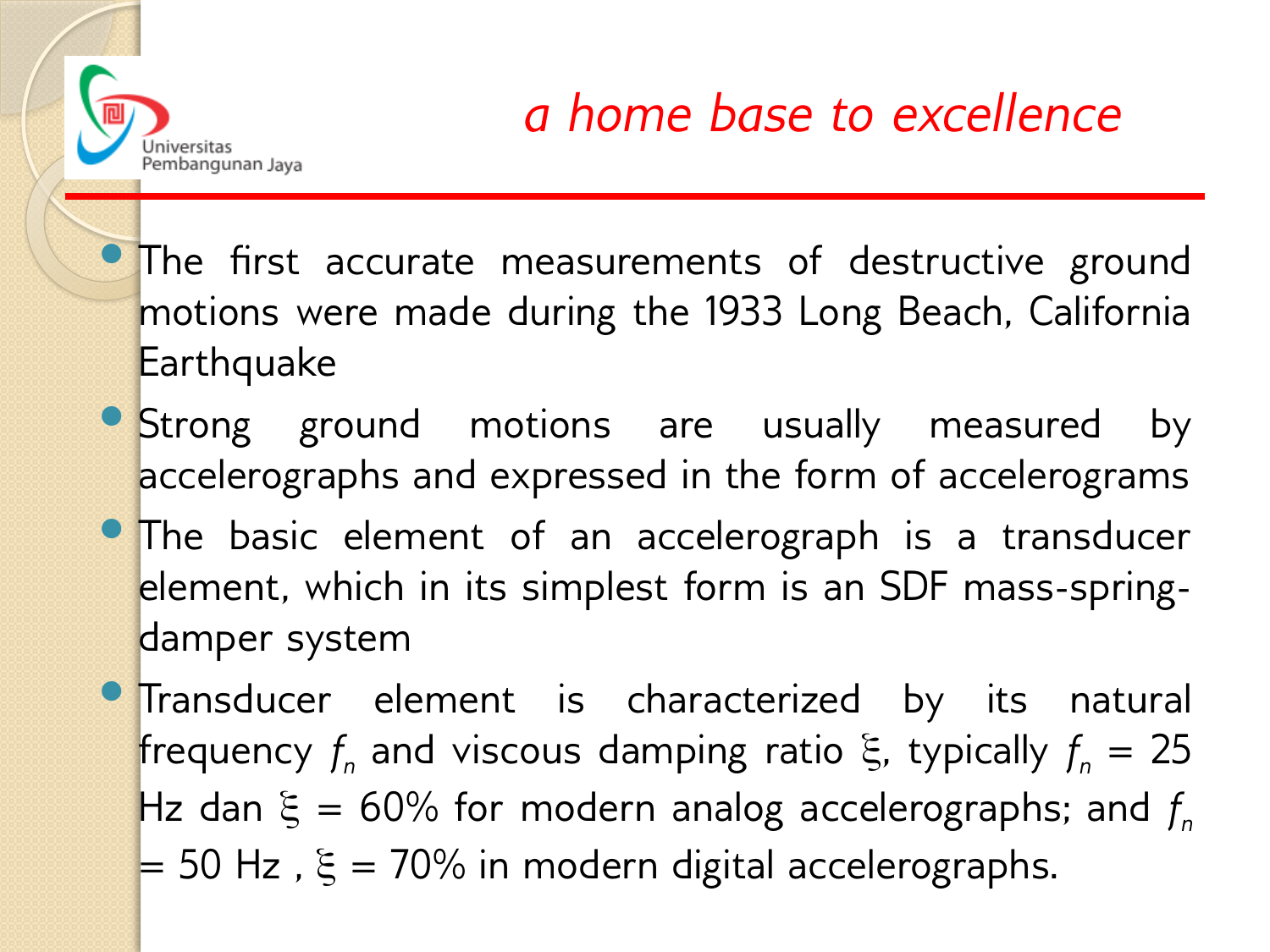

The first accurate measurements of destructive ground motions were made during the 1933 Long Beach, California Earthquake
Strong ground motions are usually measured by accelerographs and expressed in the form of accelerograms
The basic element of an accelerograph is a transducer element, which in its simplest form is an SDF mass-spring-damper system
Transducer element is characterized by its natural frequency fn and viscous damping ratio ξ, typically fn = 25 Hz dan ξ = 60% for modern analog accelerographs; and fn = 50 Hz , ξ = 70% in modern digital accelerographs.